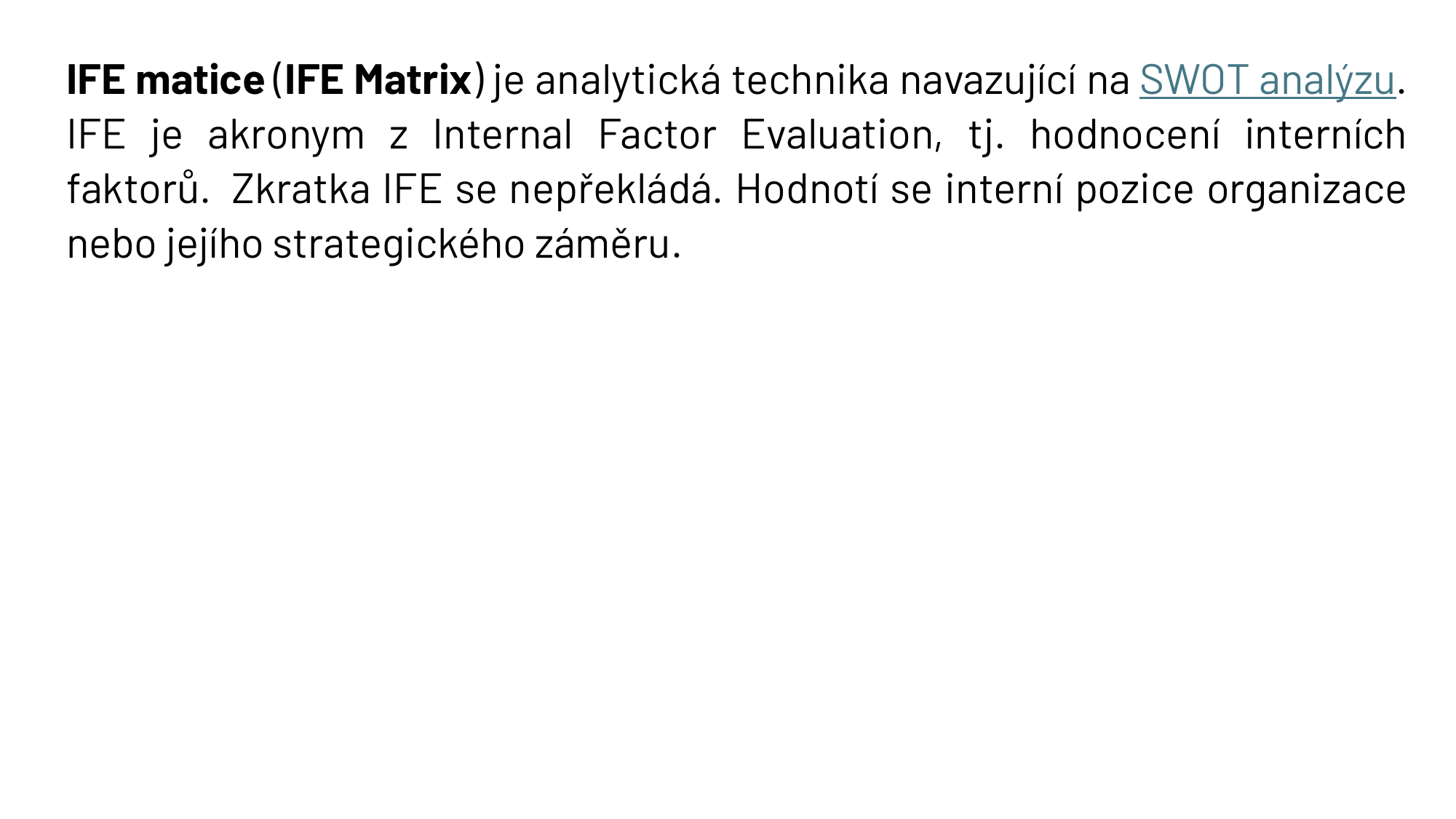

IFE matice (IFE Matrix) je analytická technika navazující na SWOT analýzu. IFE je akronym z Internal Factor Evaluation, tj. hodnocení interních faktorů.  Zkratka IFE se nepřekládá. Hodnotí se interní pozice organizace nebo jejího strategického záměru.